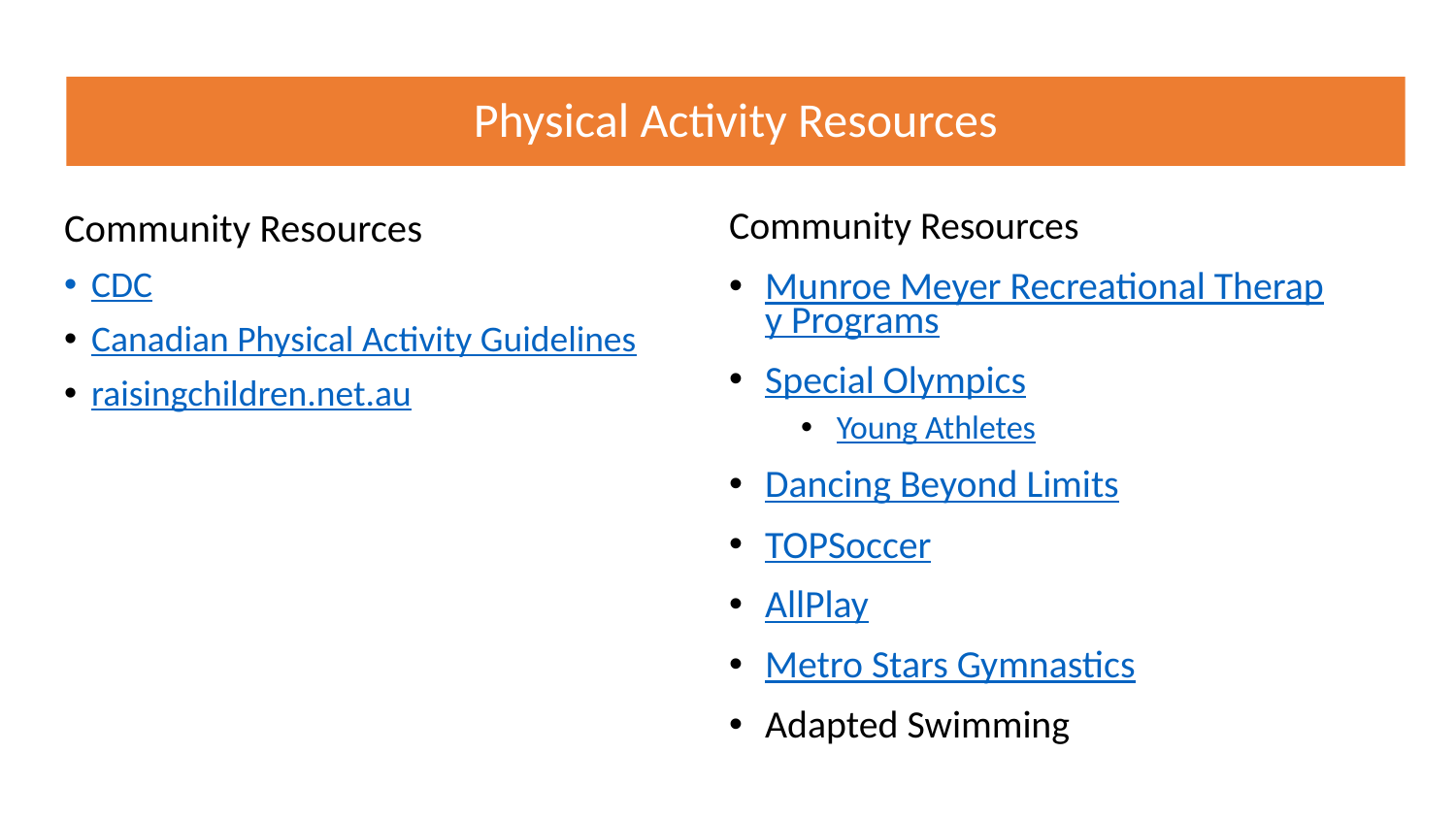

# Physical Activity Resources
Community Resources
CDC
Canadian Physical Activity Guidelines
raisingchildren.net.au
Community Resources
Munroe Meyer Recreational Therapy Programs
Special Olympics
Young Athletes
Dancing Beyond Limits
TOPSoccer
AllPlay
Metro Stars Gymnastics
Adapted Swimming